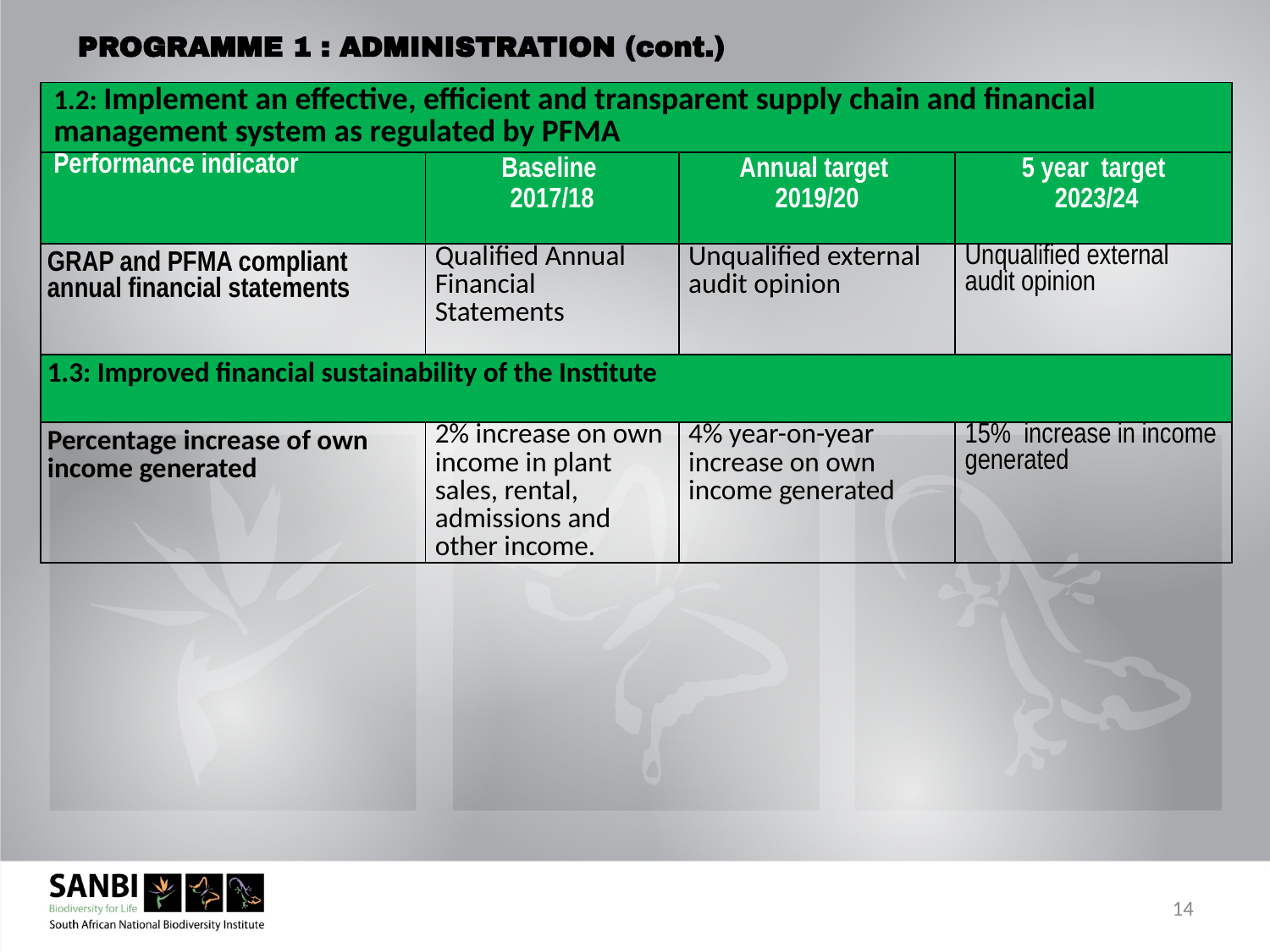

# PROGRAMME 1 : ADMINISTRATION (cont.)
| 1.2: Implement an effective, efficient and transparent supply chain and financial management system as regulated by PFMA |  |  |  |
| --- | --- | --- | --- |
| Performance indicator | Baseline 2017/18 | Annual target 2019/20 | 5 year target 2023/24 |
| GRAP and PFMA compliant annual financial statements | Qualified Annual Financial Statements | Unqualified external audit opinion | Unqualified external audit opinion |
| 1.3: Improved financial sustainability of the Institute |  |  |  |
| Percentage increase of own income generated | 2% increase on own income in plant sales, rental, admissions and other income. | 4% year-on-year increase on own income generated | 15% increase in income generated |
14